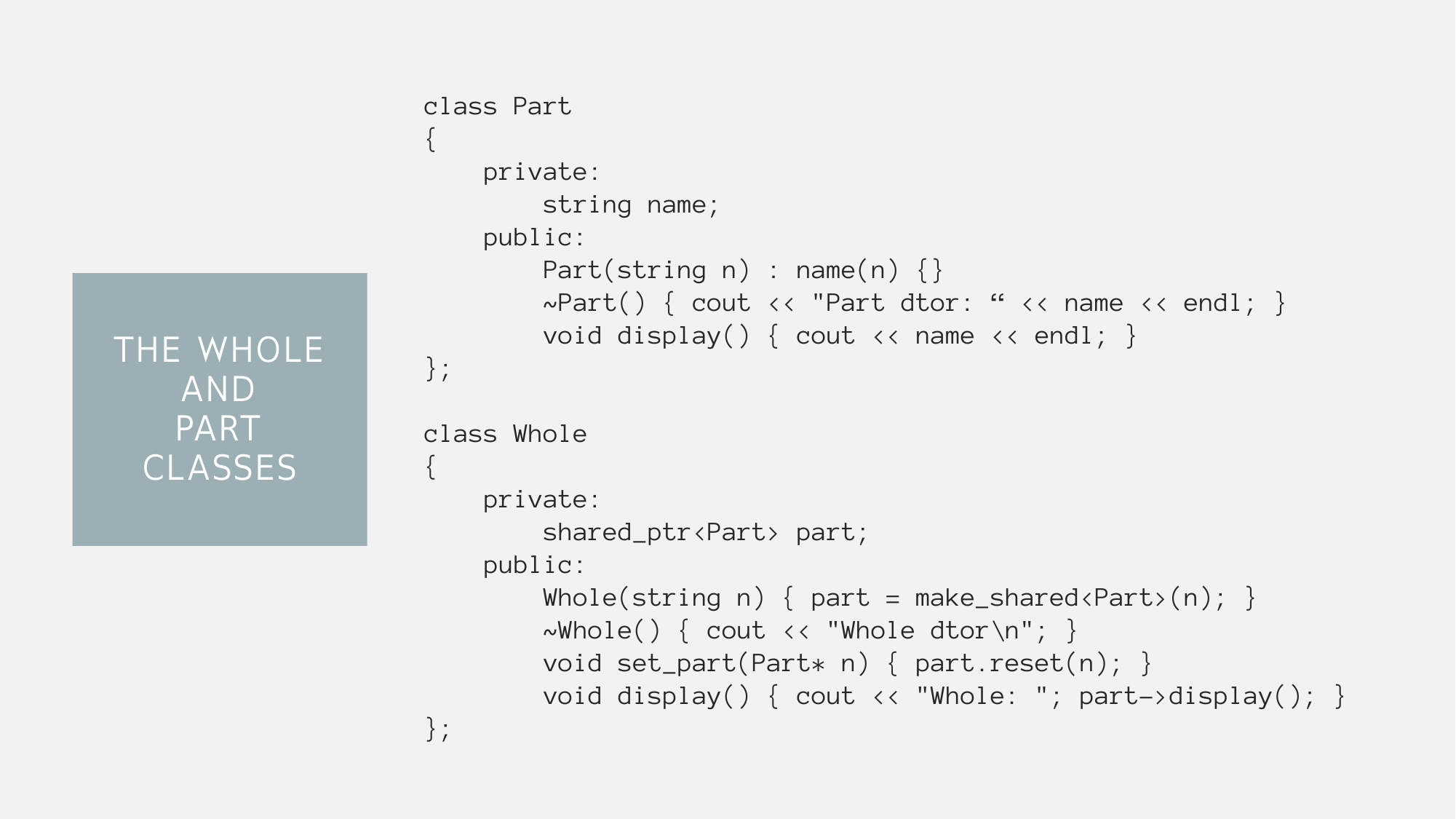

class Part
{
    private:
        string name;
    public:
        Part(string n) : name(n) {}
        ~Part() { cout << "Part dtor: “ << name << endl; }
        void display() { cout << name << endl; }
};

class Whole
{
    private:
        shared_ptr<Part> part;
    public:
        Whole(string n) { part = make_shared<Part>(n); }
        ~Whole() { cout << "Whole dtor\n"; }
        void set_part(Part* n) { part.reset(n); }
        void display() { cout << "Whole: "; part->display(); }
};
# The Whole And Part Classes